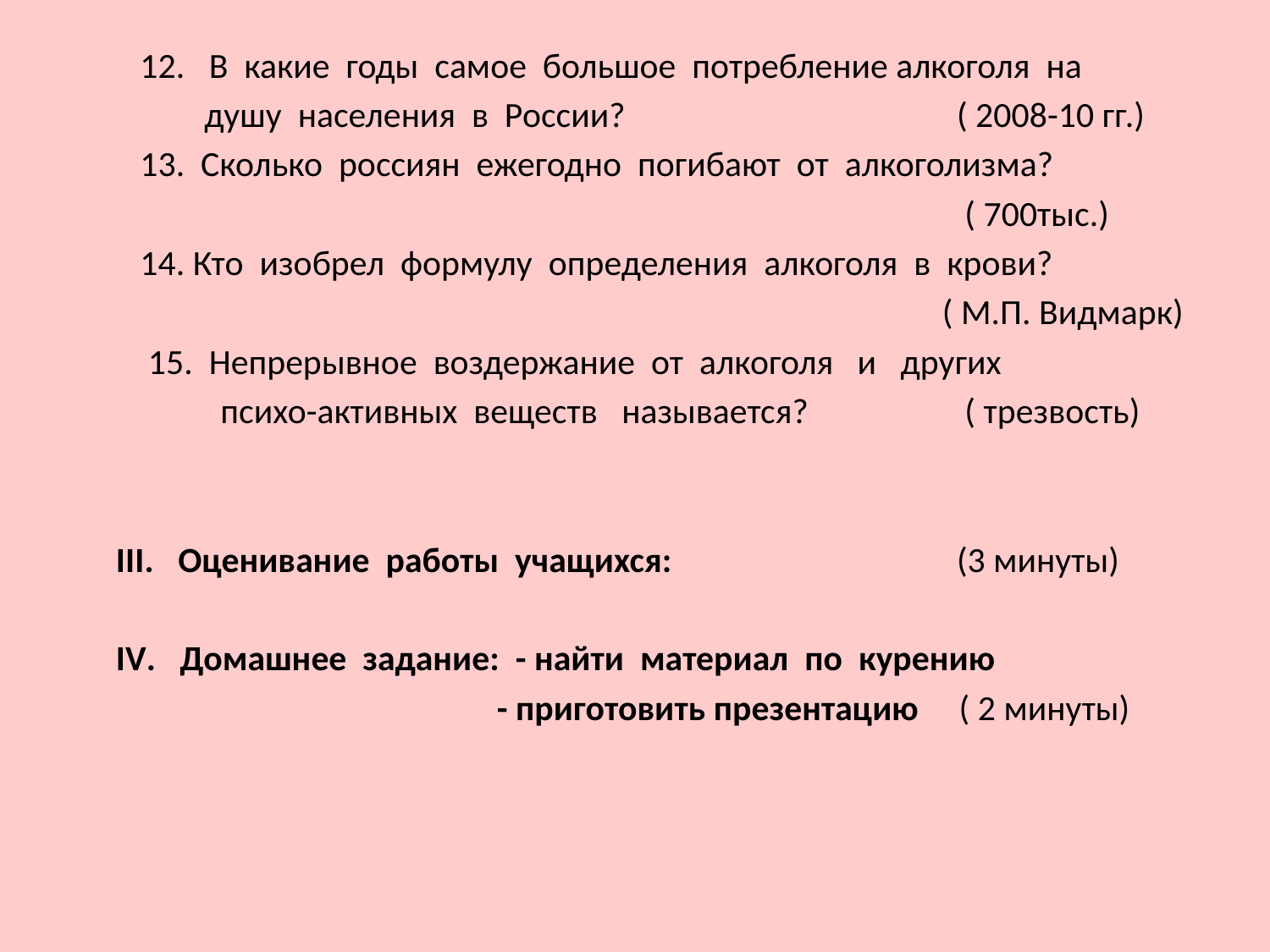

12.   В  какие  годы  самое  большое  потребление алкоголя  на
                 душу  населения  в  России?   			( 2008-10 гг.)
         13.  Сколько  россиян  ежегодно  погибают  от  алкоголизма?
               							 ( 700тыс.)
         14. Кто  изобрел  формулу  определения  алкоголя  в  крови?
             						              ( М.П. Видмарк)
          15.  Непрерывное  воздержание  от  алкоголя   и   других
                   психо-активных  веществ   называется?  		 ( трезвость)

      III.   Оценивание  работы  учащихся:			(3 минуты)

      IV.   Домашнее  задание:  - найти  материал  по  курению
			      - приготовить презентацию     ( 2 минуты)